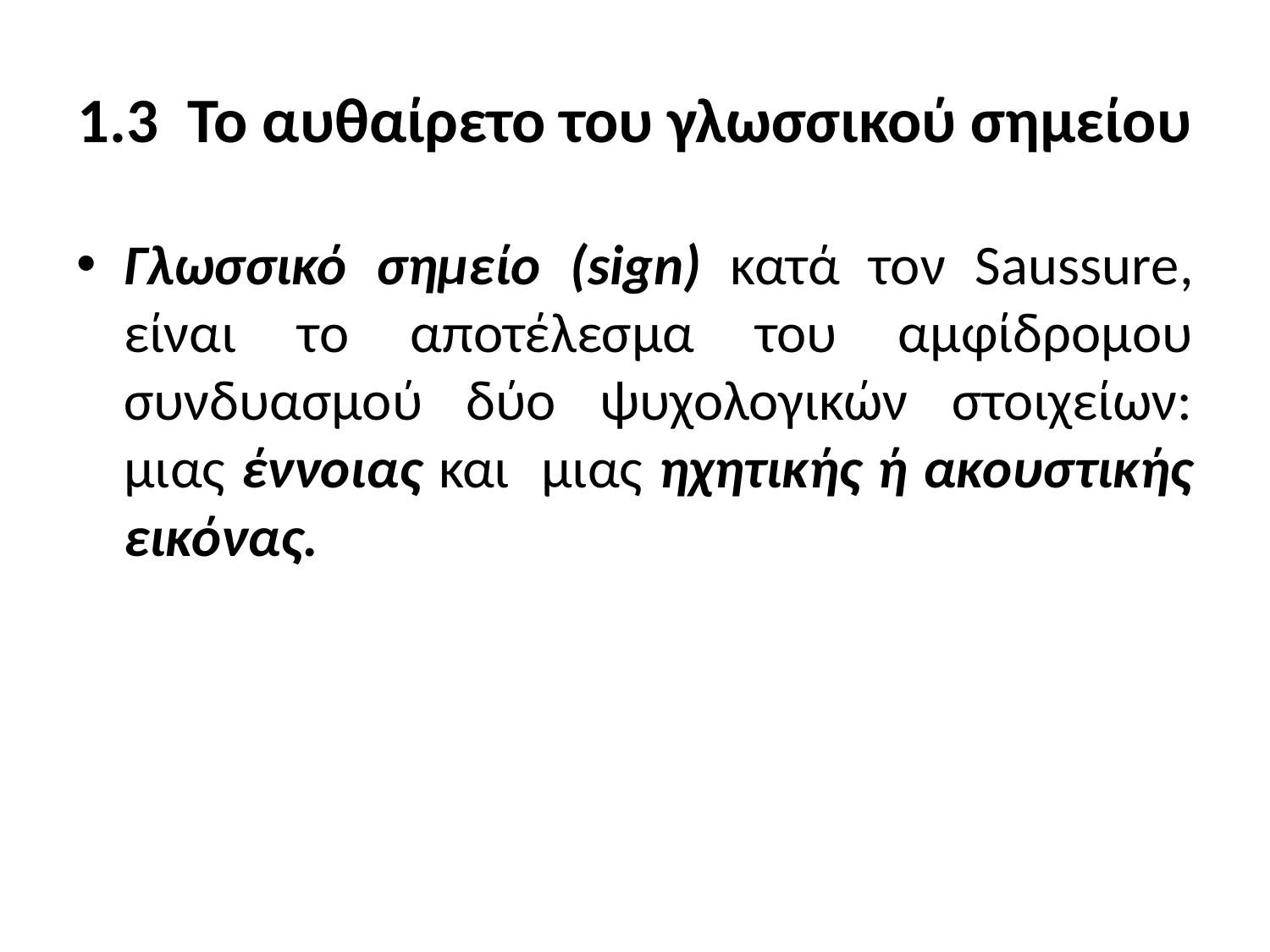

# 1.3  Το αυθαίρετο του γλωσσικού σημείου
Γλωσσικό σημείο (sign) κατά τον Saussure, είναι το αποτέλεσμα του αμφίδρομου συνδυασμού δύο ψυχολογικών στοιχείων: μιας έννοιας και  μιας ηχητικής ή ακουστικής εικόνας.